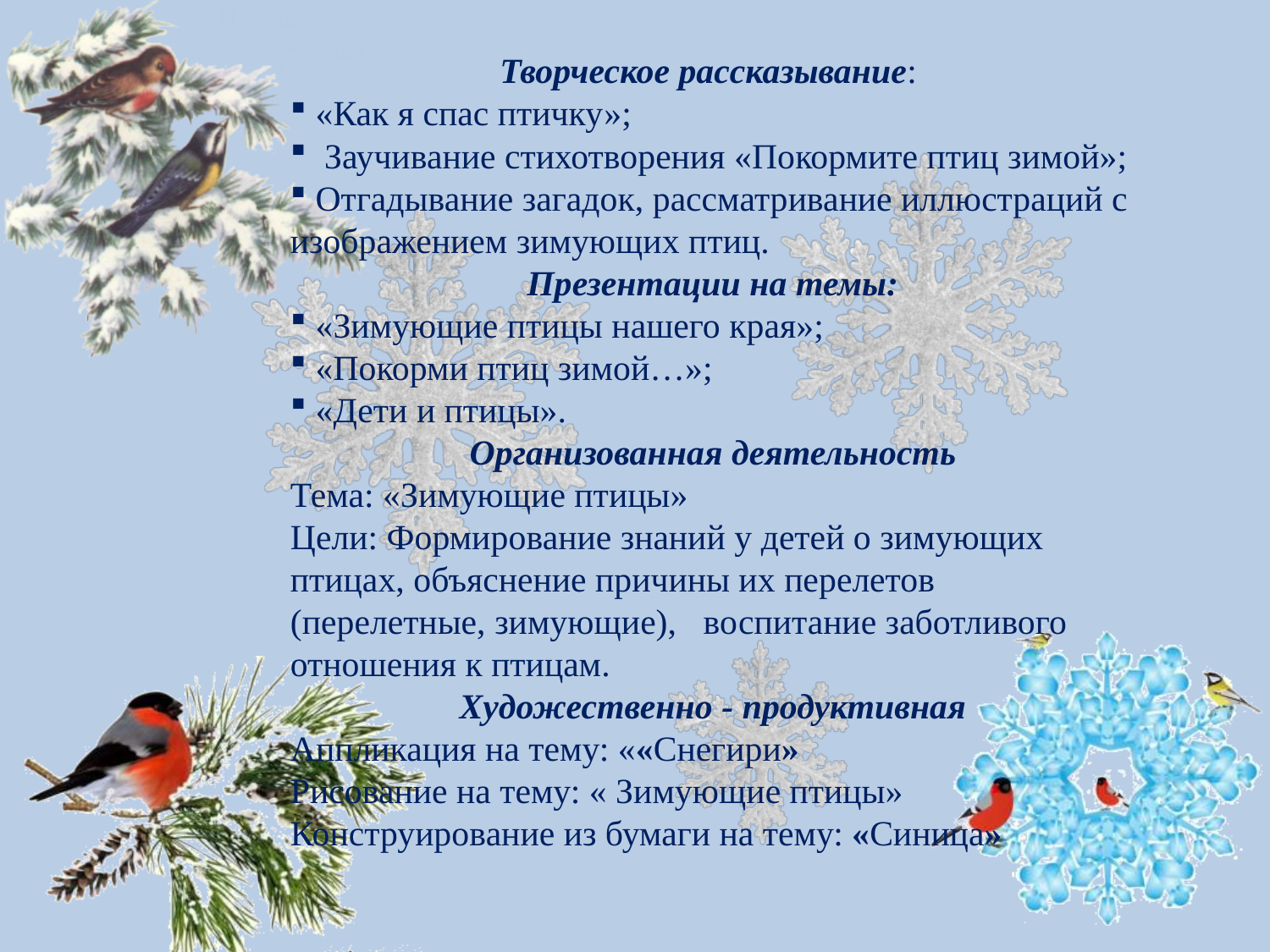

Творческое рассказывание:
 «Как я спас птичку»;
  Заучивание стихотворения «Покормите птиц зимой»;
 Отгадывание загадок, рассматривание иллюстраций с изображением зимующих птиц.
Презентации на темы:
 «Зимующие птицы нашего края»;
 «Покорми птиц зимой…»;
 «Дети и птицы».
Организованная деятельность
Тема: «Зимующие птицы»
Цели: Формирование знаний у детей о зимующих птицах, объяснение причины их перелетов (перелетные, зимующие),   воспитание заботливого отношения к птицам.
Художественно - продуктивная
Аппликация на тему: ««Снегири»
Рисование на тему: « Зимующие птицы»
Конструирование из бумаги на тему: «Синица»